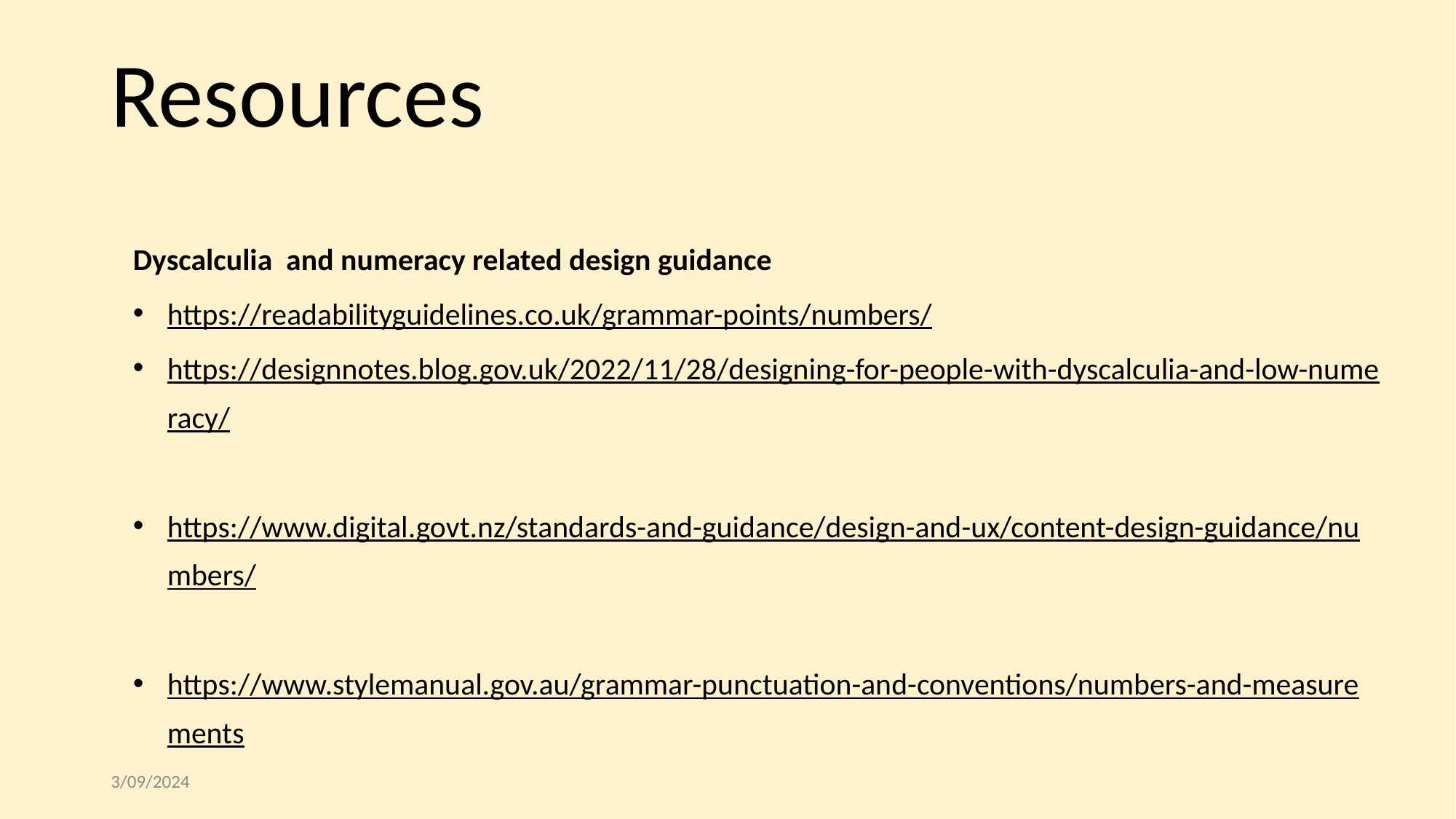

Resources
Dyscalculia  and numeracy related design guidance
https://readabilityguidelines.co.uk/grammar-points/numbers/
https://designnotes.blog.gov.uk/2022/11/28/designing-for-people-with-dyscalculia-and-low-numeracy/
https://www.digital.govt.nz/standards-and-guidance/design-and-ux/content-design-guidance/numbers/
https://www.stylemanual.gov.au/grammar-punctuation-and-conventions/numbers-and-measurements

3/09/2024
Krystle Chester
34